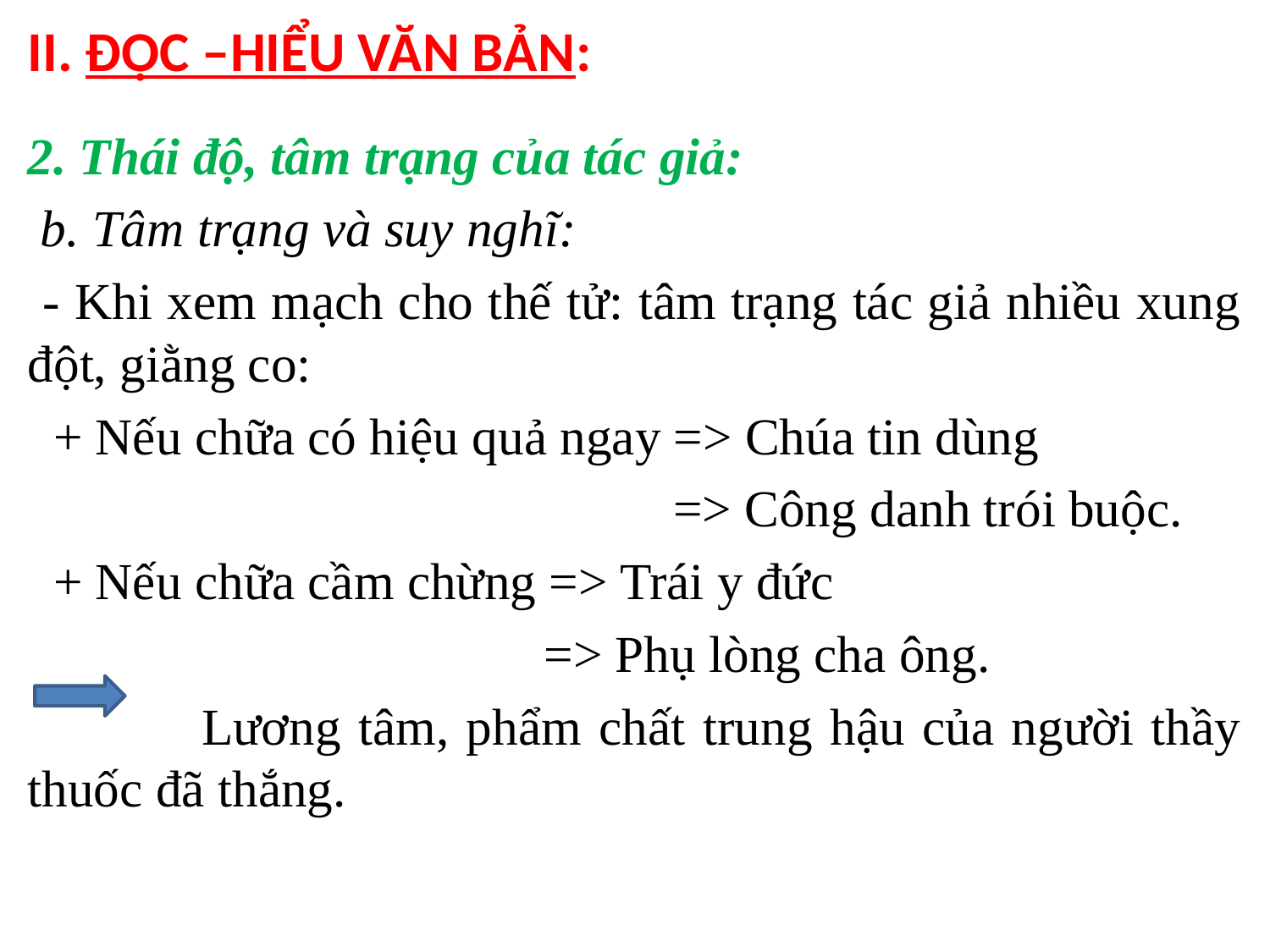

# II. ĐỌC –HIỂU VĂN BẢN:
2. Thái độ, tâm trạng của tác giả:
 b. Tâm trạng và suy nghĩ:
 - Khi xem mạch cho thế tử: tâm trạng tác giả nhiều xung đột, giằng co:
  + Nếu chữa có hiệu quả ngay => Chúa tin dùng
                                                  => Công danh trói buộc.
  + Nếu chữa cầm chừng => Trái y đức
                                        => Phụ lòng cha ông.
          Lương tâm, phẩm chất trung hậu của người thầy thuốc đã thắng.